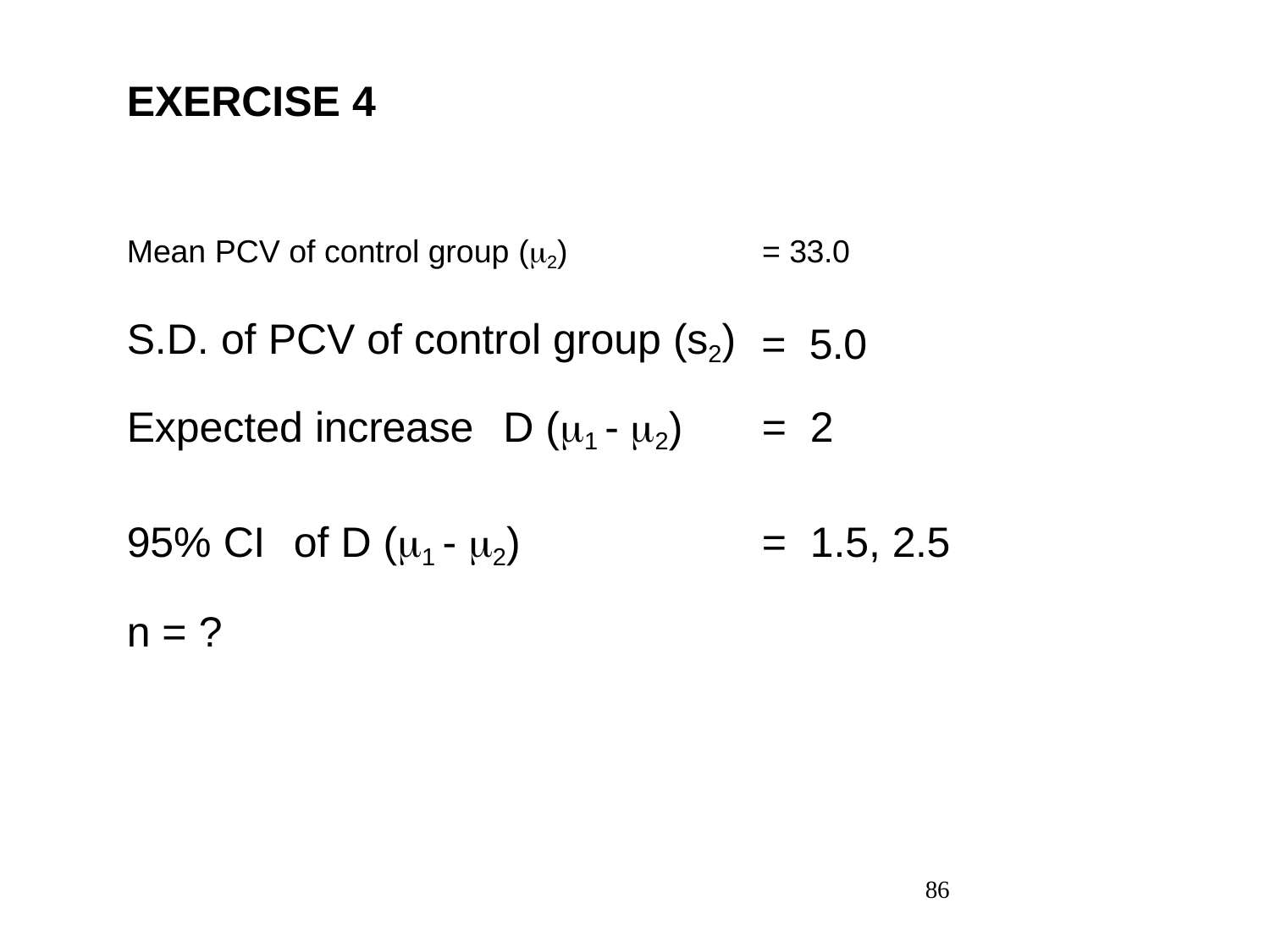

# EXERCISE 4
Mean PCV of control group (μ2)
= 33.0
| S.D. of PCV of control group (s2) | = | 5.0 |
| --- | --- | --- |
| Expected increase D (μ1 - μ2) | = | 2 |
| 95% CI of D (μ1 - μ2) n = ? | = | 1.5, 2.5 |
86